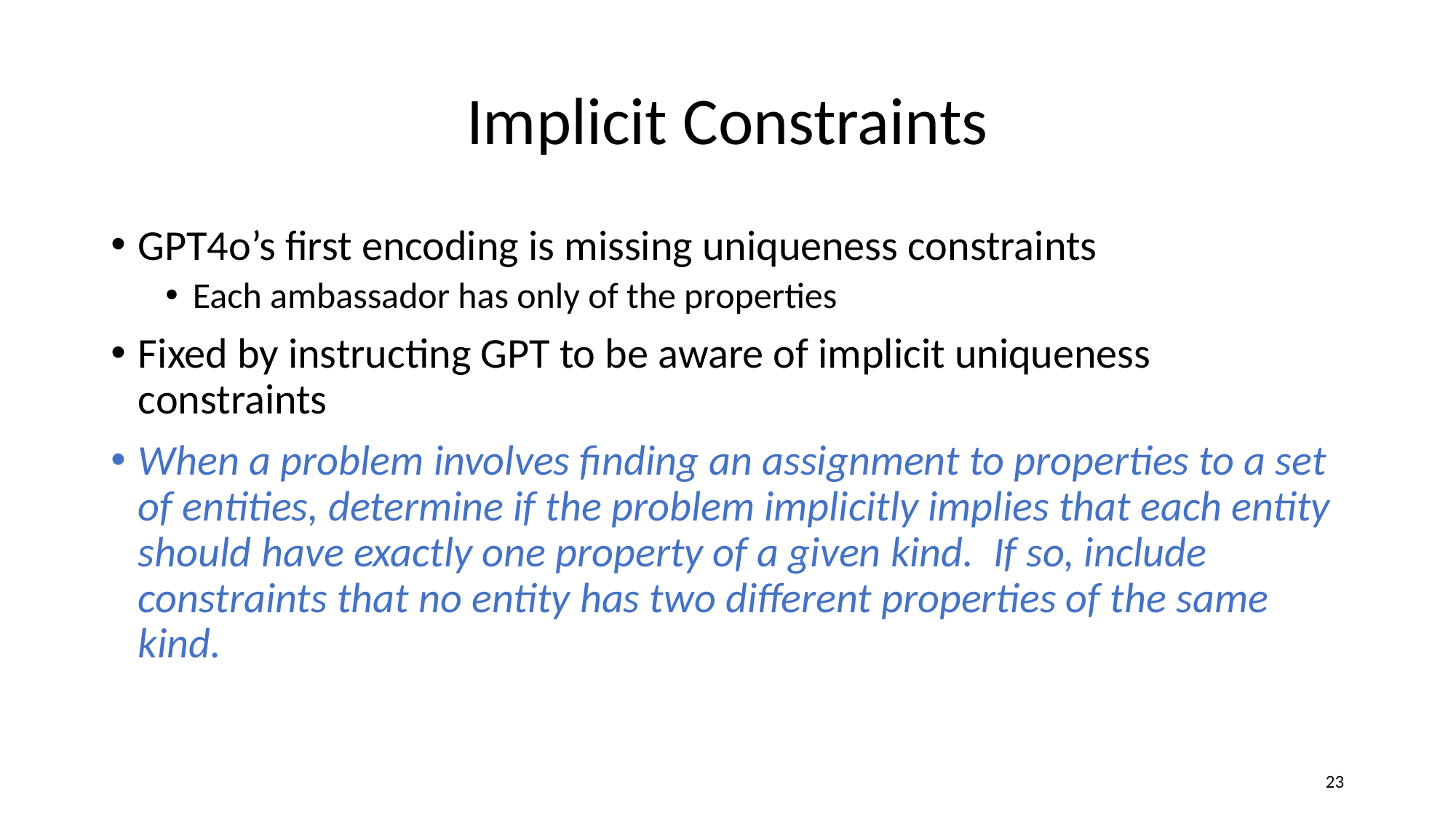

# Implicit Constraints
GPT4o’s first encoding is missing uniqueness constraints
Each ambassador has only of the properties
Fixed by instructing GPT to be aware of implicit uniqueness constraints
When a problem involves finding an assignment to properties to a set of entities, determine if the problem implicitly implies that each entity should have exactly one property of a given kind.  If so, include constraints that no entity has two different properties of the same kind.
23